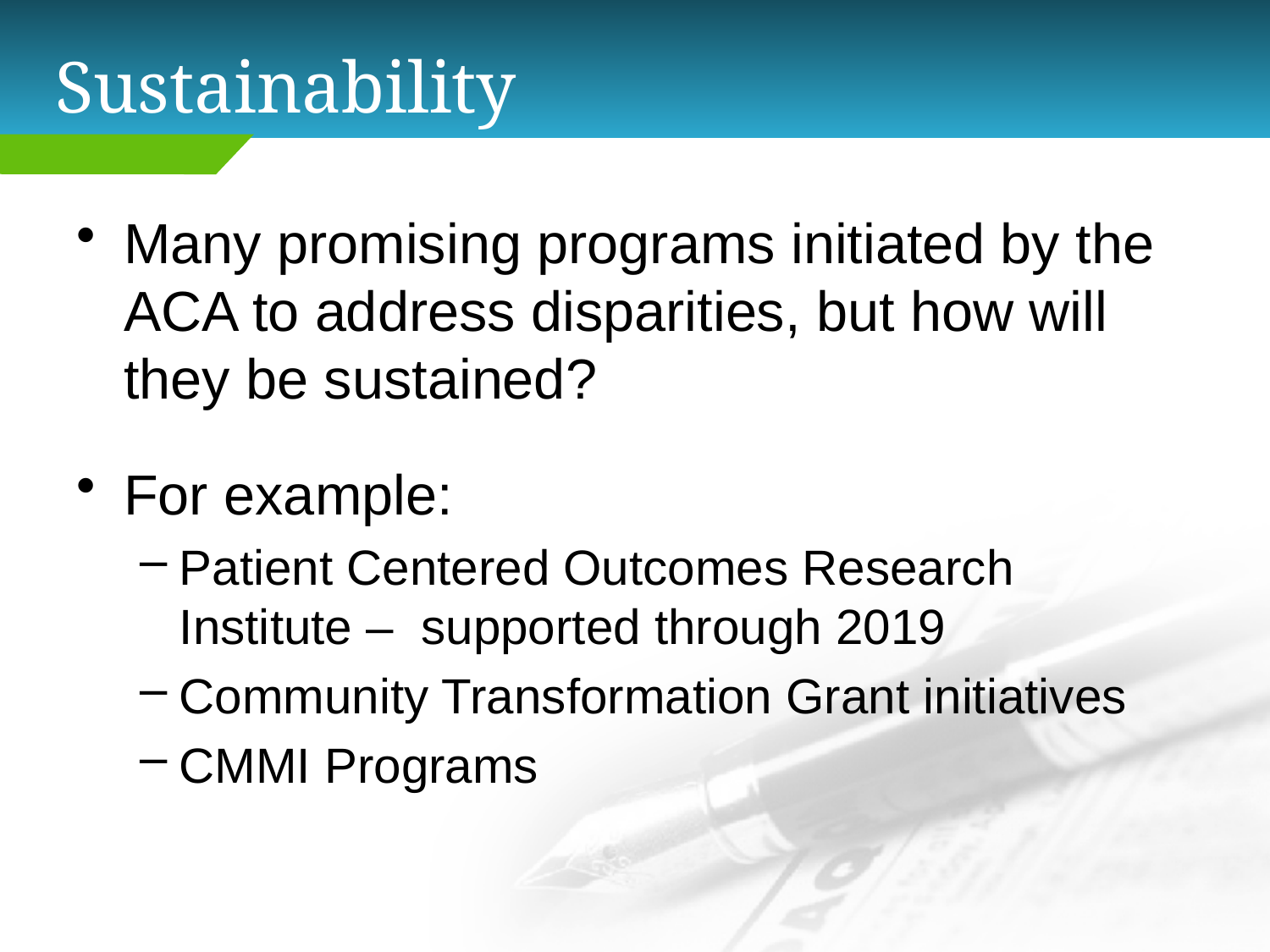

# Sustainability
Many promising programs initiated by the ACA to address disparities, but how will they be sustained?

For example:
Patient Centered Outcomes Research Institute –  supported through 2019
Community Transformation Grant initiatives
CMMI Programs